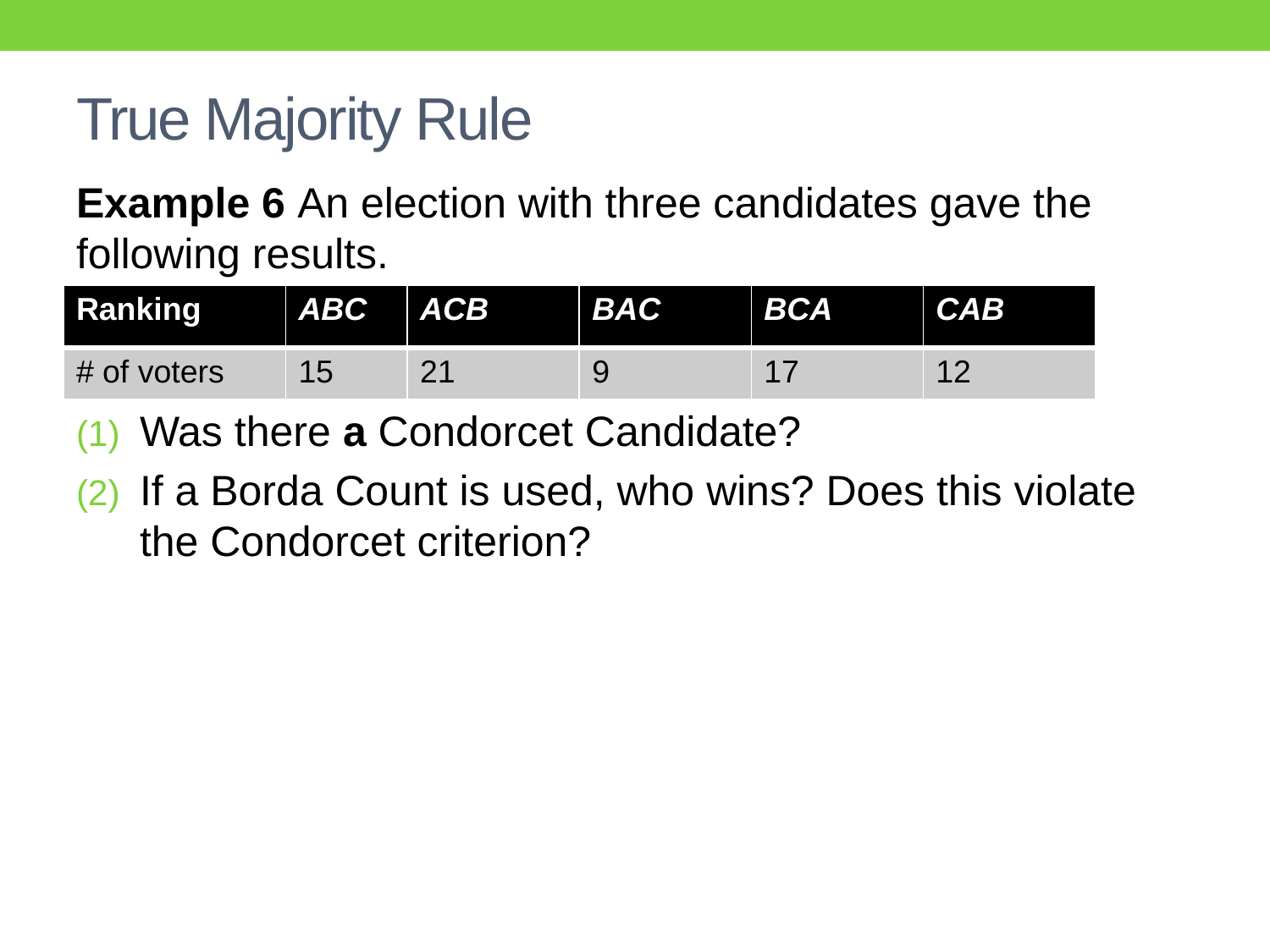

# True Majority Rule
Example 6 An election with three candidates gave the following results.

Was there a Condorcet Candidate?
If a Borda Count is used, who wins? Does this violate the Condorcet criterion?

| Ranking | ABC | ACB | BAC | BCA | CAB |
| --- | --- | --- | --- | --- | --- |
| # of voters | 15 | 21 | 9 | 17 | 12 |